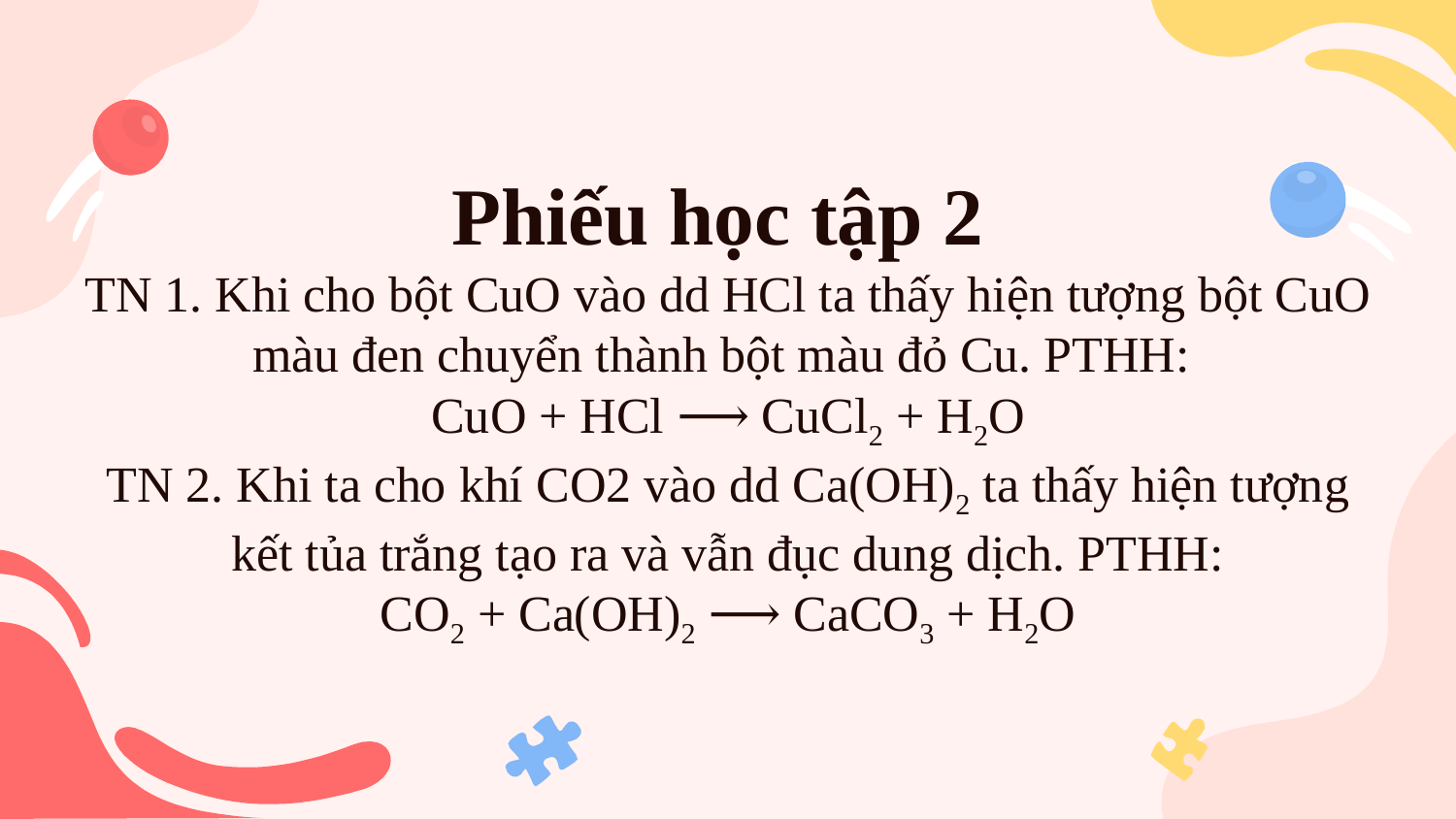

Phiếu học tập 2
TN 1. Khi cho bột CuO vào dd HCl ta thấy hiện tượng bột CuO màu đen chuyển thành bột màu đỏ Cu. PTHH:
CuO + HCl ⟶ CuCl2 + H2O
TN 2. Khi ta cho khí CO2 vào dd Ca(OH)2 ta thấy hiện tượng kết tủa trắng tạo ra và vẫn đục dung dịch. PTHH:
CO2 + Ca(OH)2 ⟶ CaCO3 + H2O